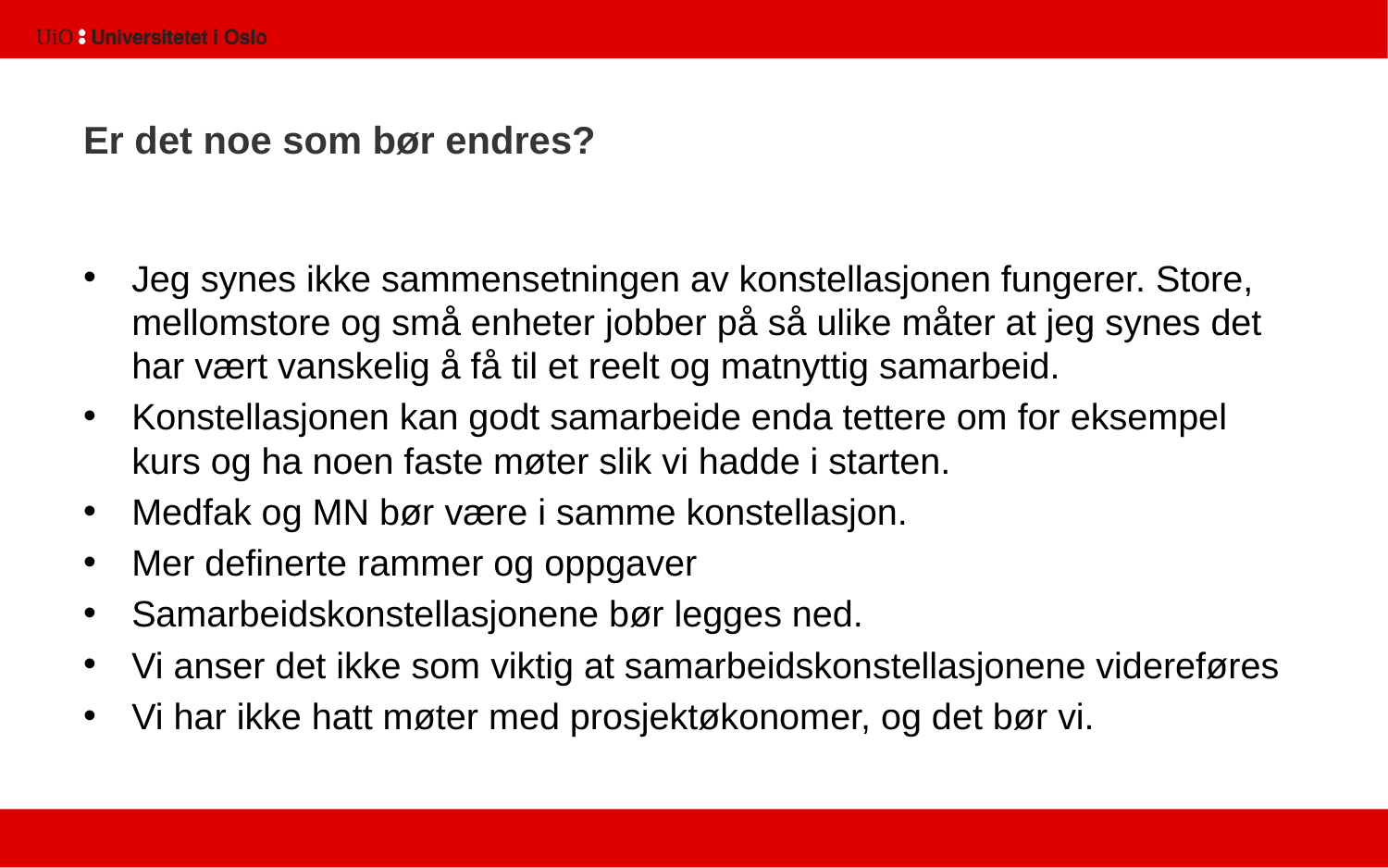

# Er det noe som bør endres?
Jeg synes ikke sammensetningen av konstellasjonen fungerer. Store, mellomstore og små enheter jobber på så ulike måter at jeg synes det har vært vanskelig å få til et reelt og matnyttig samarbeid.
Konstellasjonen kan godt samarbeide enda tettere om for eksempel kurs og ha noen faste møter slik vi hadde i starten.
Medfak og MN bør være i samme konstellasjon.
Mer definerte rammer og oppgaver
Samarbeidskonstellasjonene bør legges ned.
Vi anser det ikke som viktig at samarbeidskonstellasjonene videreføres
Vi har ikke hatt møter med prosjektøkonomer, og det bør vi.